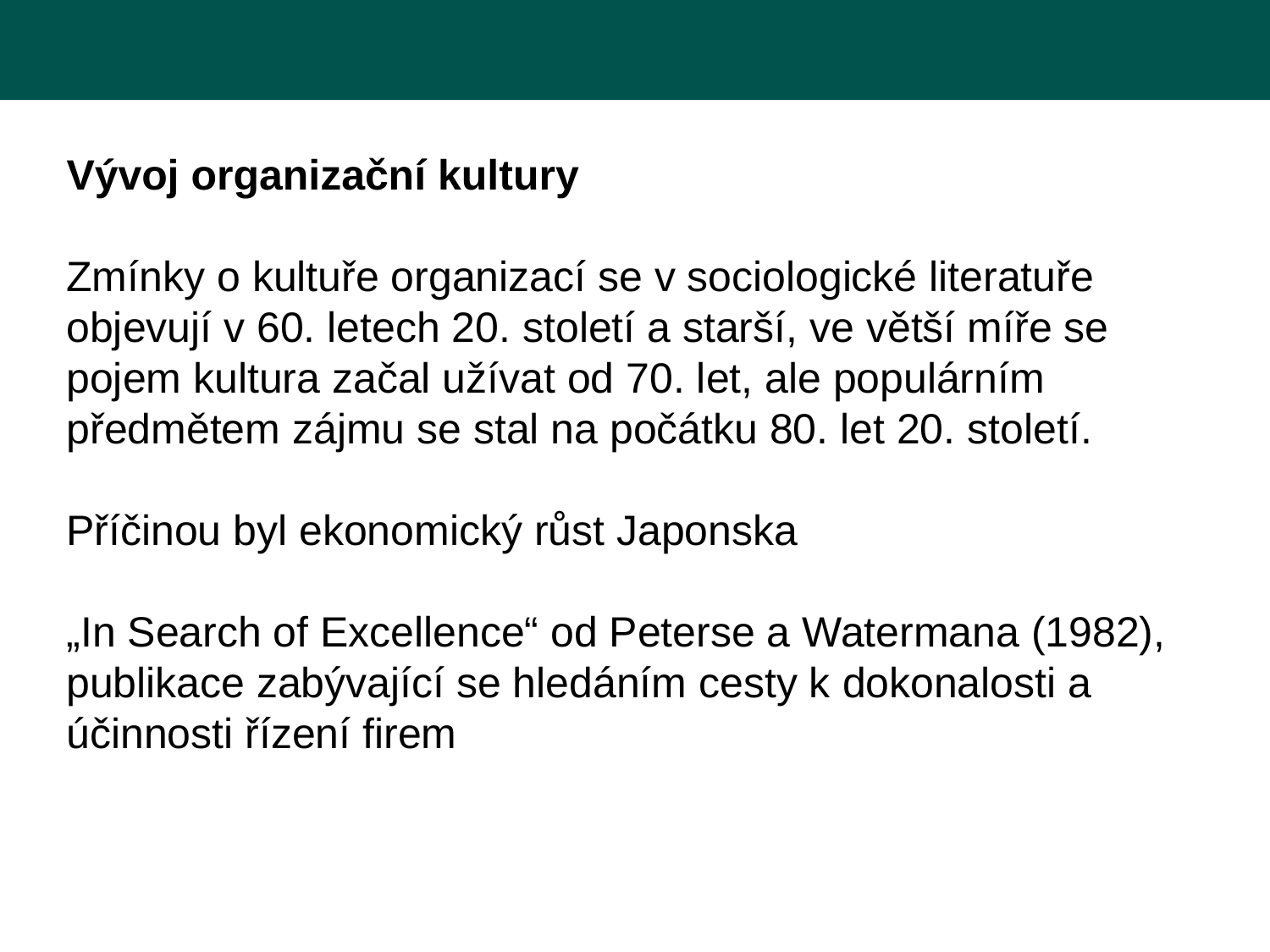

Vývoj organizační kultury

Zmínky o kultuře organizací se v sociologické literatuře objevují v 60. letech 20. století a starší, ve větší míře se pojem kultura začal užívat od 70. let, ale populárním předmětem zájmu se stal na počátku 80. let 20. století.

Příčinou byl ekonomický růst Japonska

„In Search of Excellence“ od Peterse a Watermana (1982), publikace zabývající se hledáním cesty k dokonalosti a účinnosti řízení firem